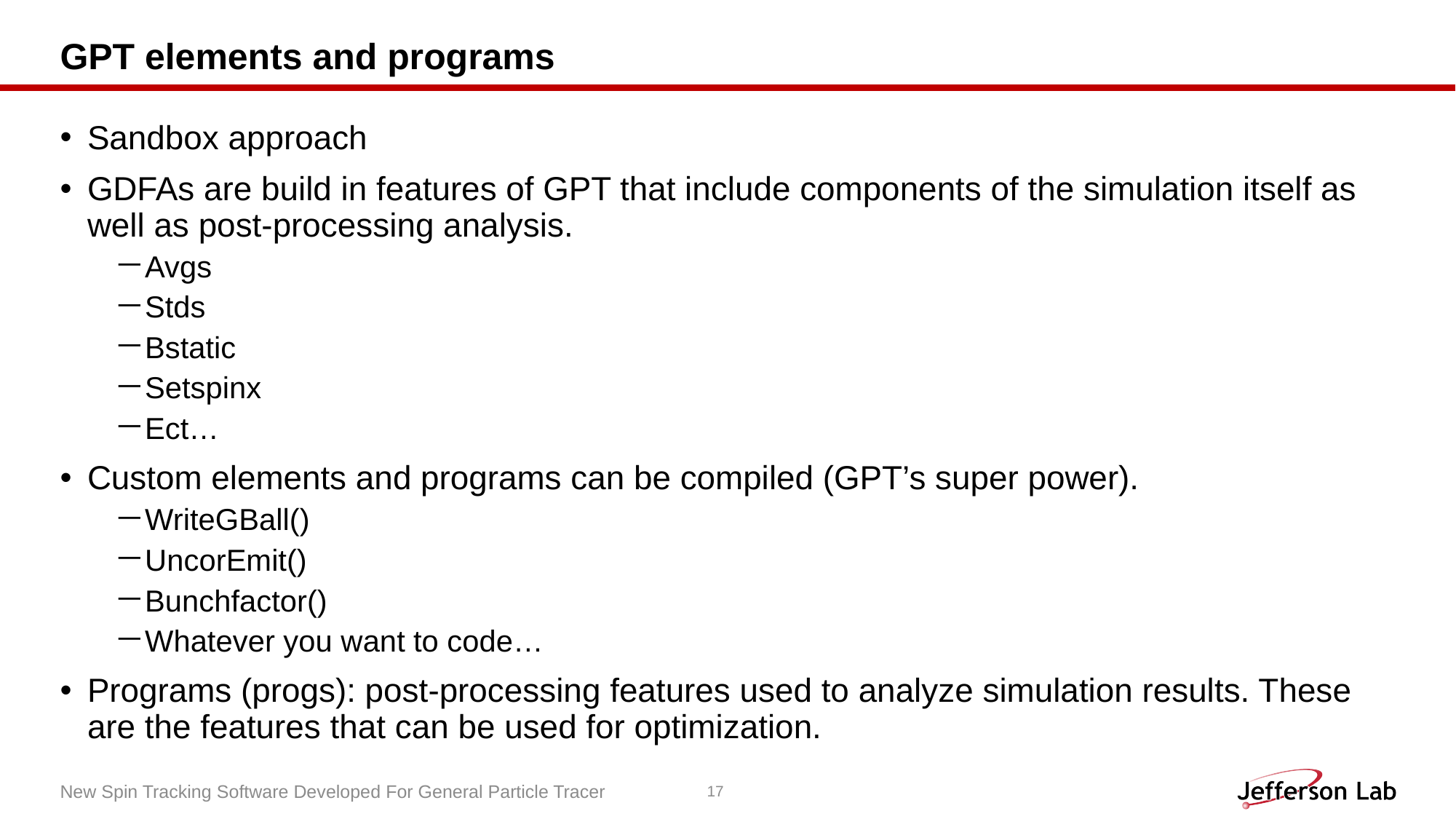

# GPT elements and programs
Sandbox approach
GDFAs are build in features of GPT that include components of the simulation itself as well as post-processing analysis.
Avgs
Stds
Bstatic
Setspinx
Ect…
Custom elements and programs can be compiled (GPT’s super power).
WriteGBall()
UncorEmit()
Bunchfactor()
Whatever you want to code…
Programs (progs): post-processing features used to analyze simulation results. These are the features that can be used for optimization.
New Spin Tracking Software Developed For General Particle Tracer
17